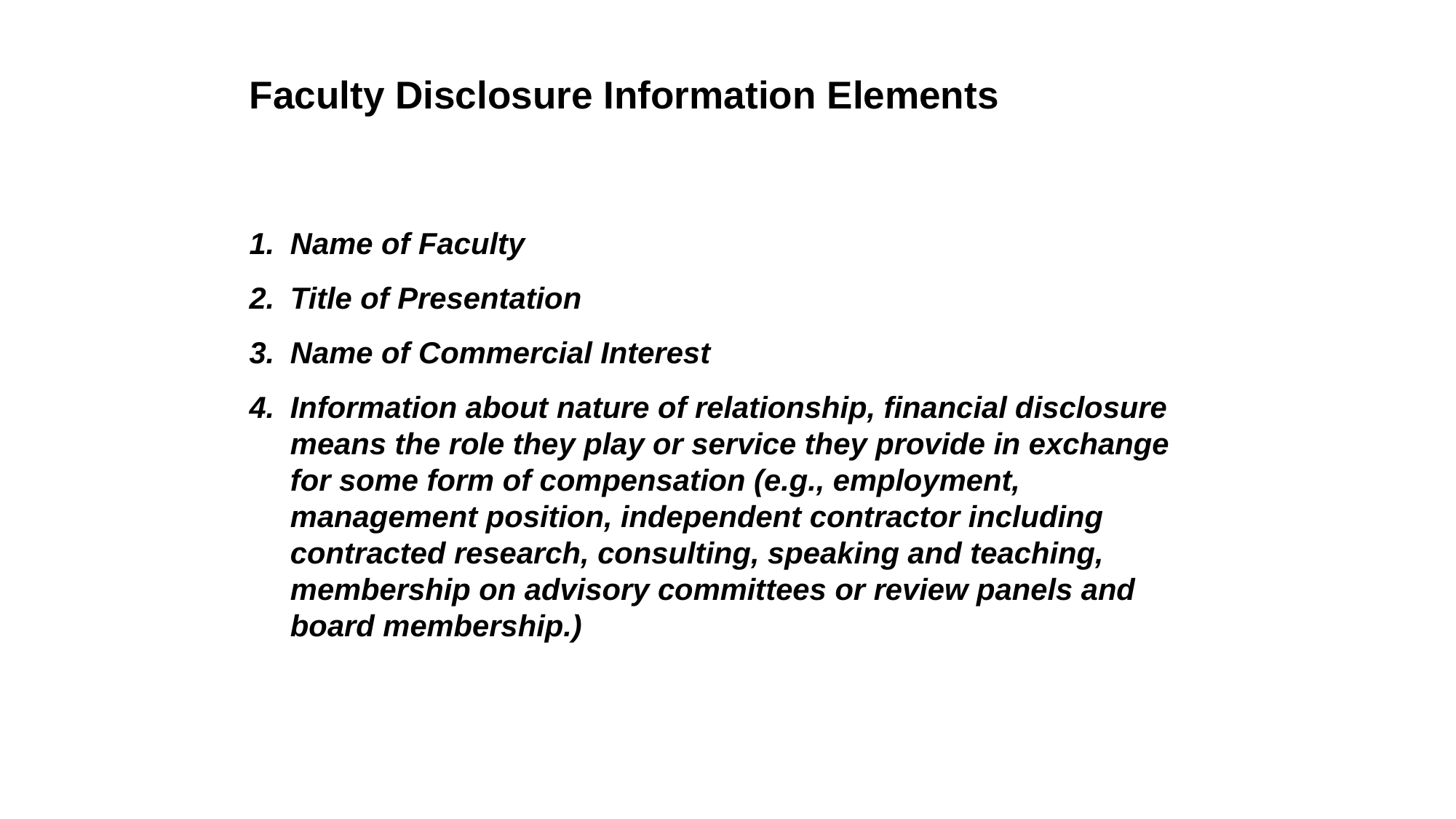

Faculty Disclosure Information Elements
Name of Faculty
Title of Presentation
Name of Commercial Interest
Information about nature of relationship, financial disclosure means the role they play or service they provide in exchange for some form of compensation (e.g., employment, management position, independent contractor including contracted research, consulting, speaking and teaching, membership on advisory committees or review panels and board membership.)